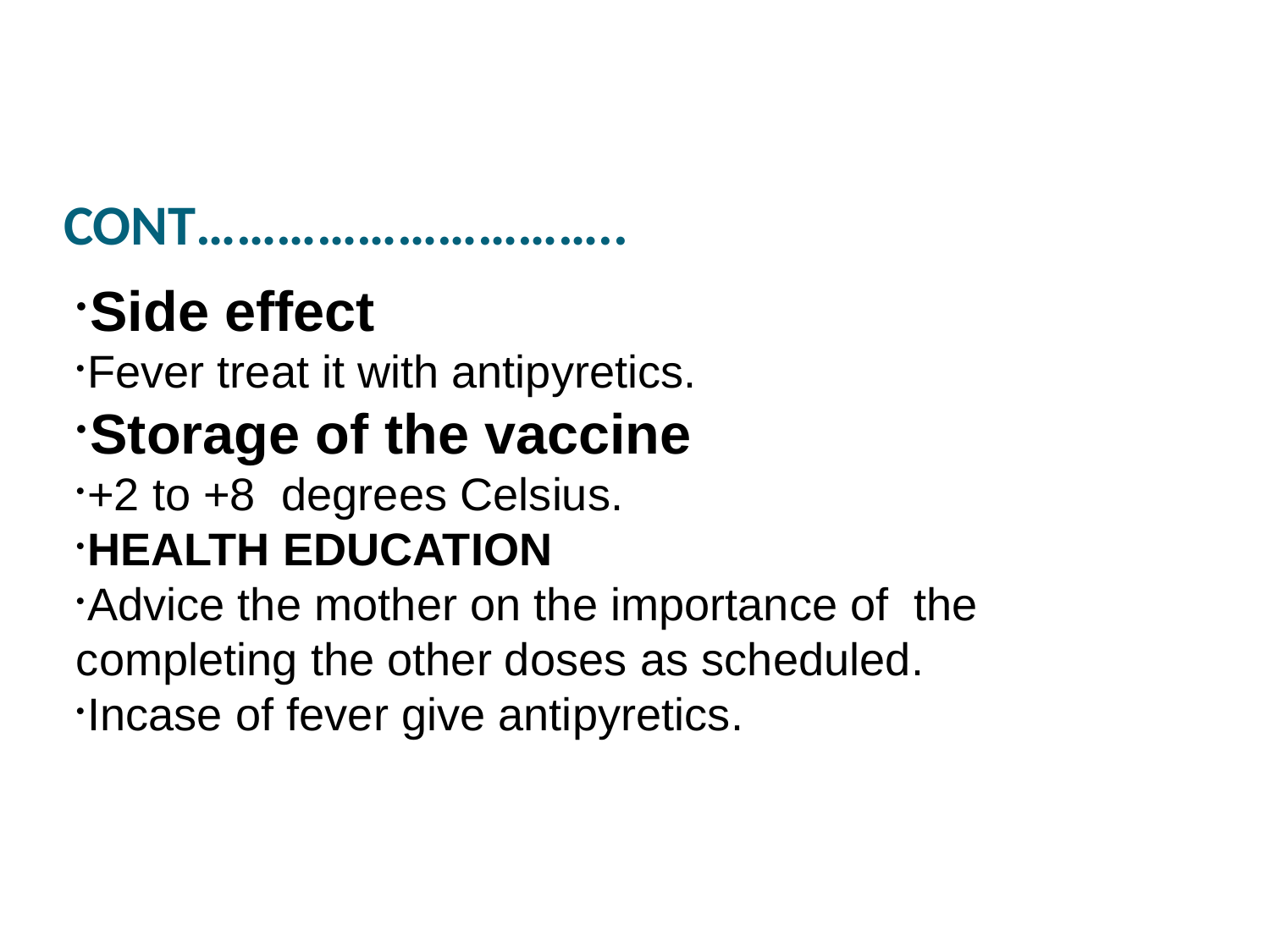

CONT…………………………..
Side effect
Fever treat it with antipyretics.
Storage of the vaccine
+2 to +8  degrees Celsius.
HEALTH EDUCATION
Advice the mother on the importance of  the completing the other doses as scheduled.
Incase of fever give antipyretics.